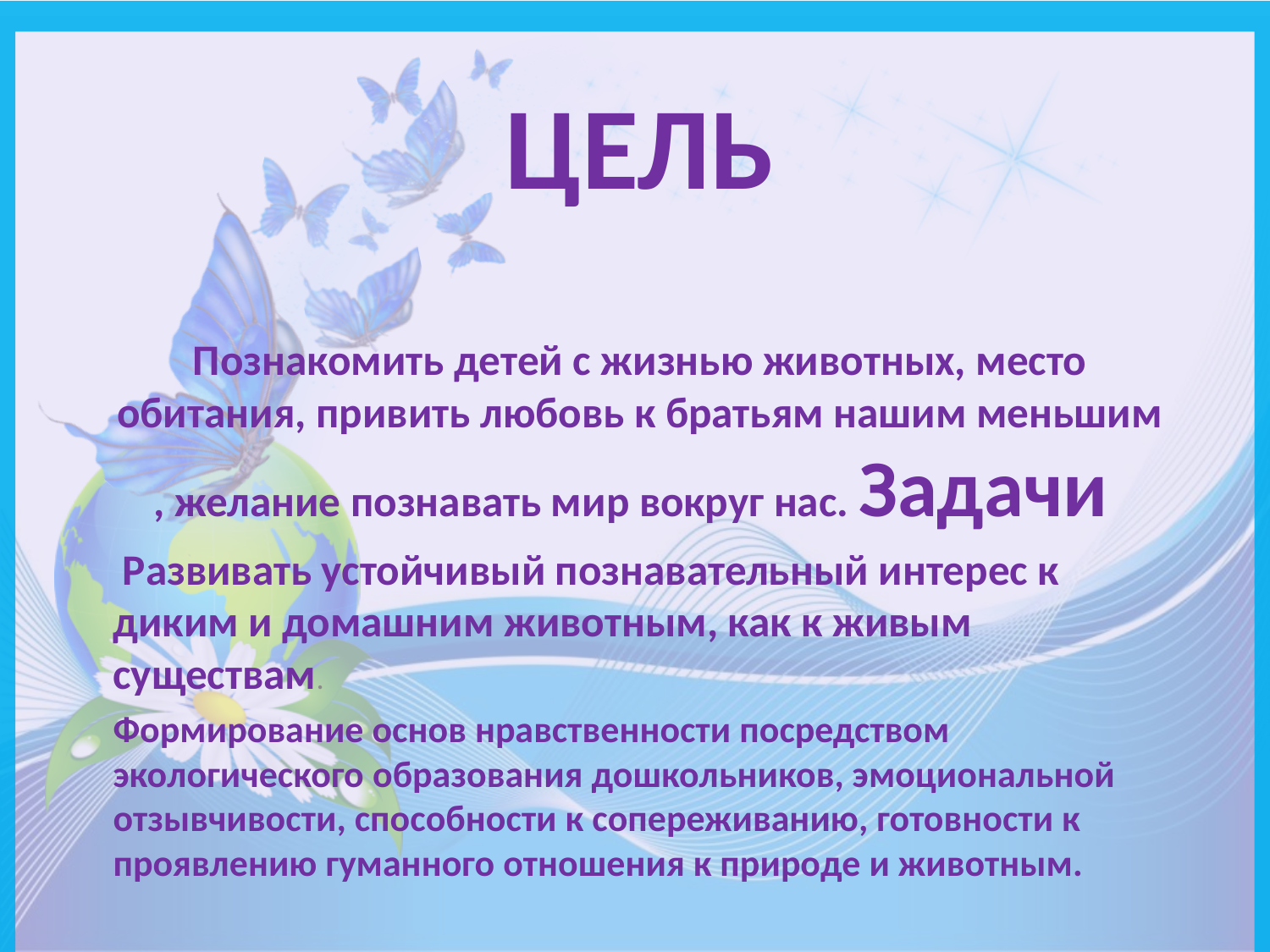

# Цель
Познакомить детей с жизнью животных, место обитания, привить любовь к братьям нашим меньшим , желание познавать мир вокруг нас. Задачи
 Развивать устойчивый познавательный интерес к диким и домашним животным, как к живым существам.
Формирование основ нравственности посредством экологического образования дошкольников, эмоциональной отзывчивости, способности к сопереживанию, готовности к проявлению гуманного отношения к природе и животным.